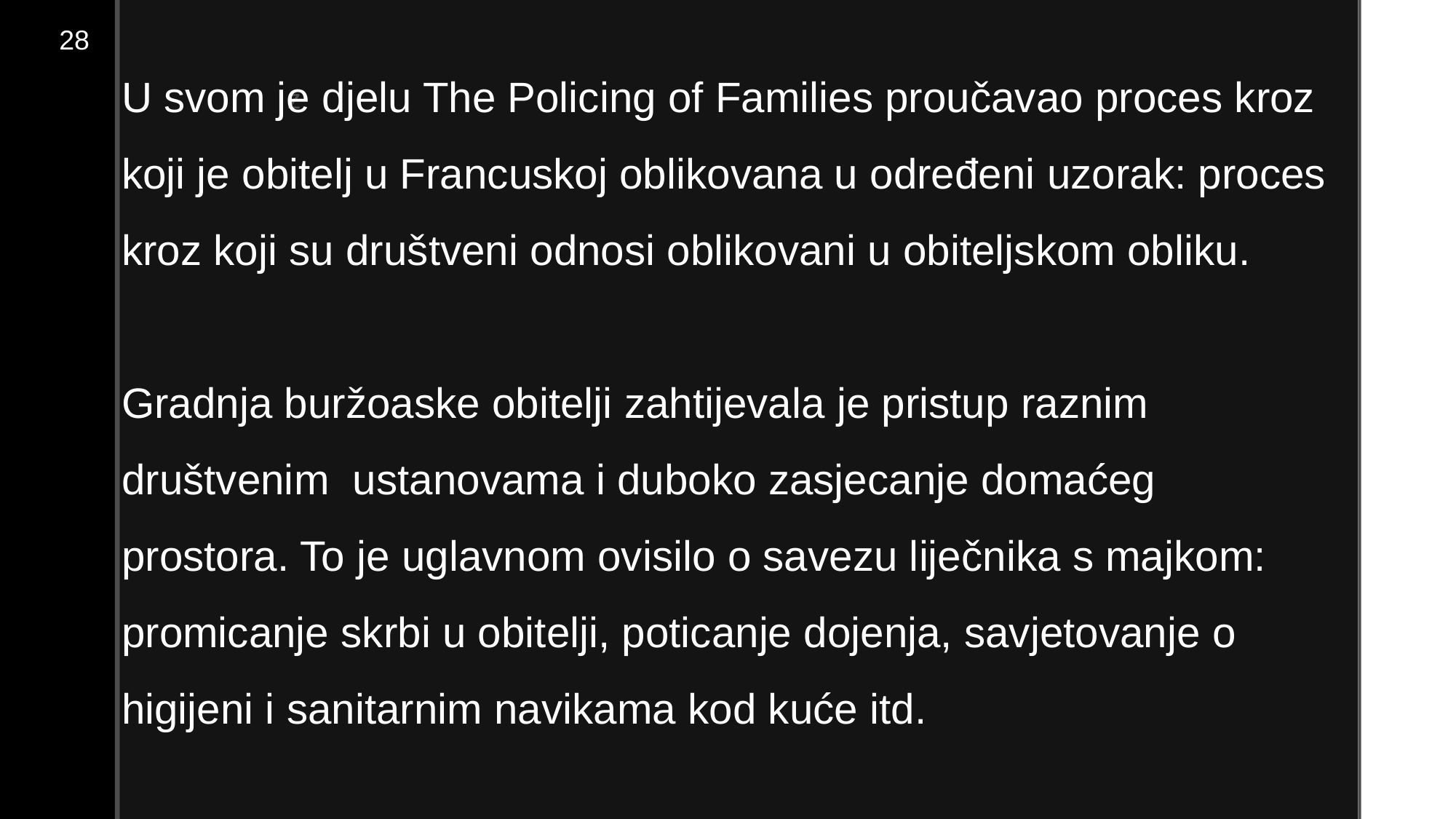

28
U svom je djelu The Policing of Families proučavao proces kroz koji je obitelj u Francuskoj oblikovana u određeni uzorak: proces kroz koji su društveni odnosi oblikovani u obiteljskom obliku.

Gradnja buržoaske obitelji zahtijevala je pristup raznim društvenim  ustanovama i duboko zasjecanje domaćeg prostora. To je uglavnom ovisilo o savezu liječnika s majkom: promicanje skrbi u obitelji, poticanje dojenja, savjetovanje o higijeni i sanitarnim navikama kod kuće itd.